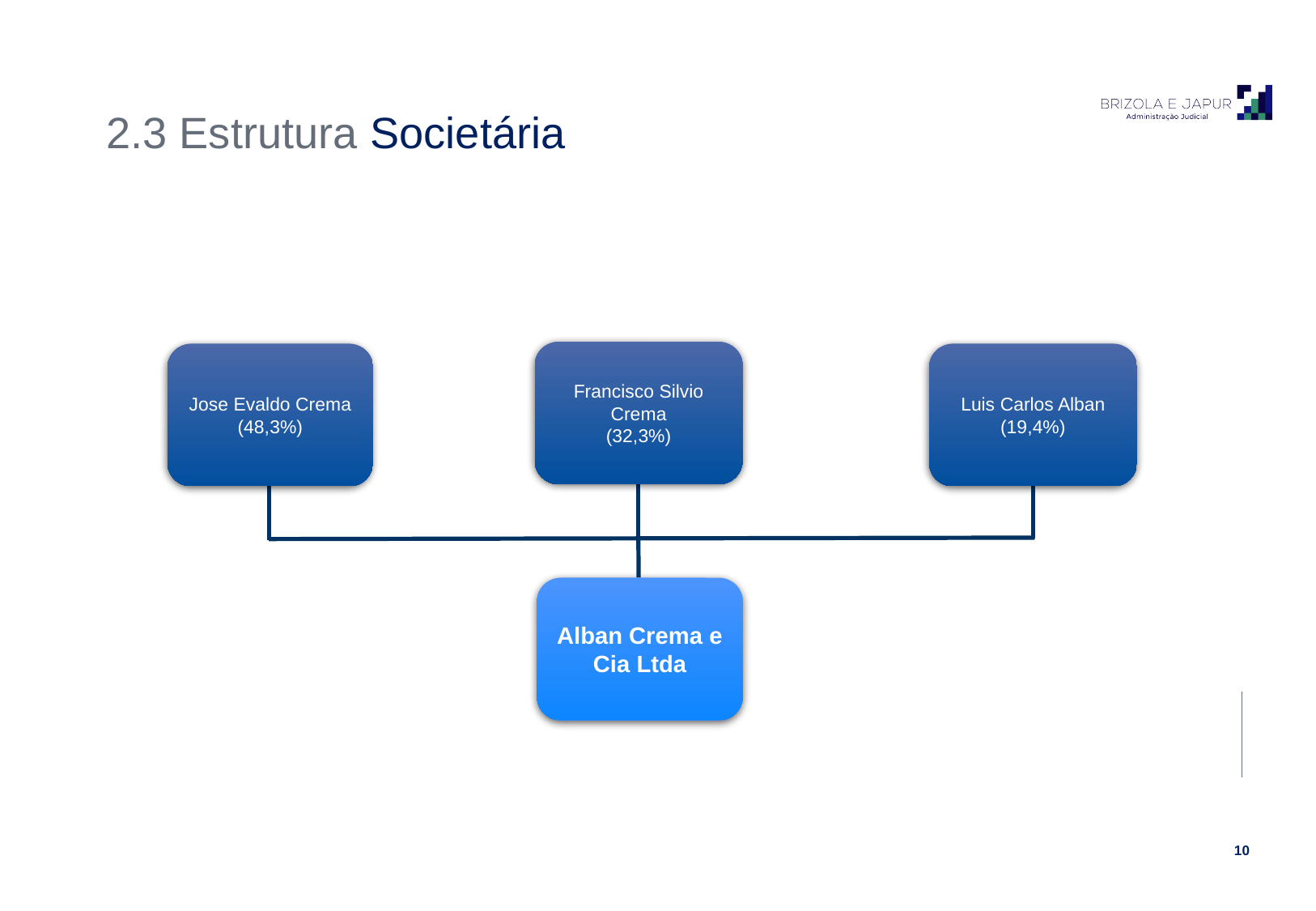

2.3 Estrutura Societária
Francisco Silvio Crema
(32,3%)
Jose Evaldo Crema
(48,3%)
Luis Carlos Alban
(19,4%)
Alban Crema e Cia Ltda